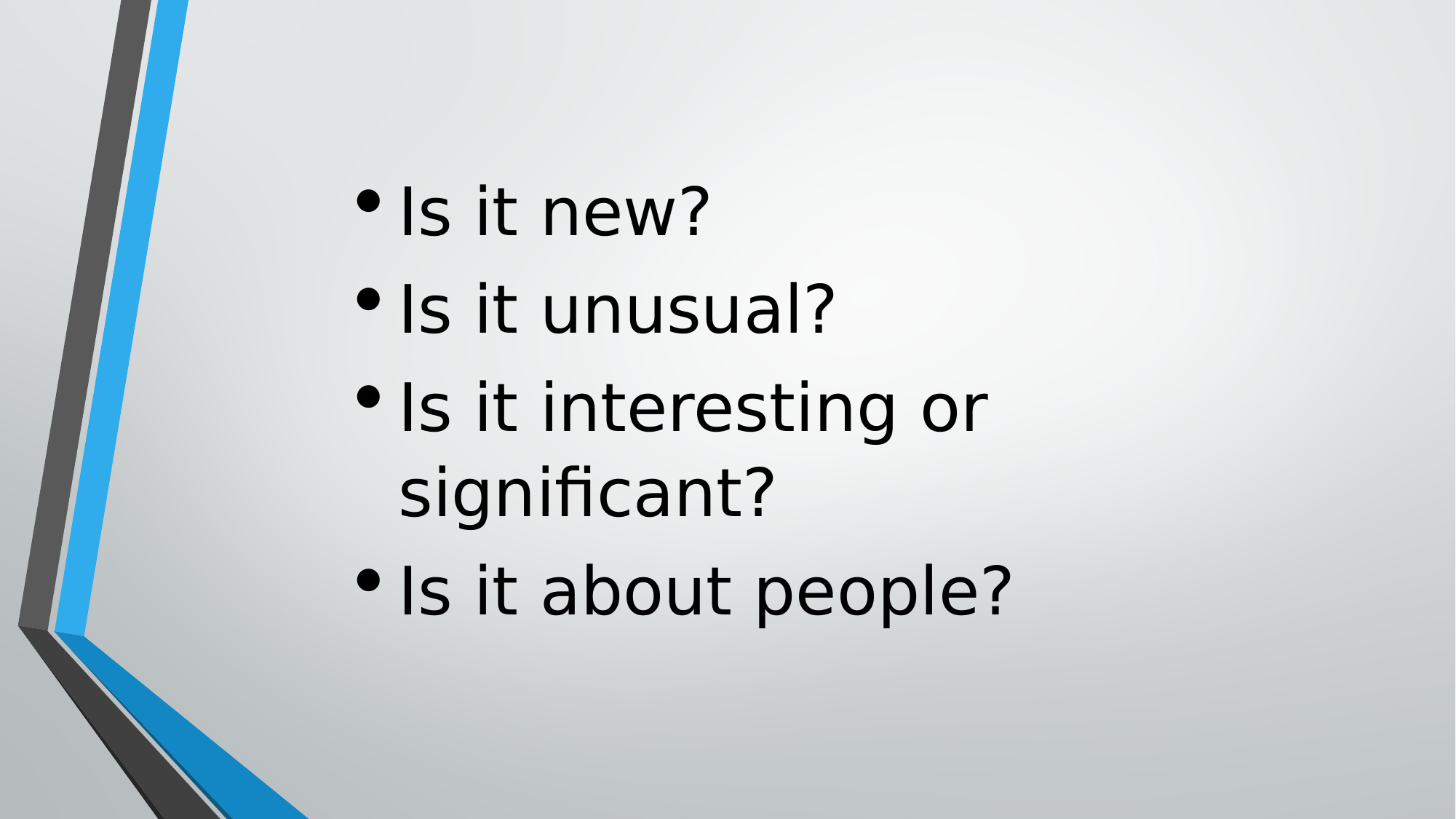

Is it new?
Is it unusual?
Is it interesting or significant?
Is it about people?